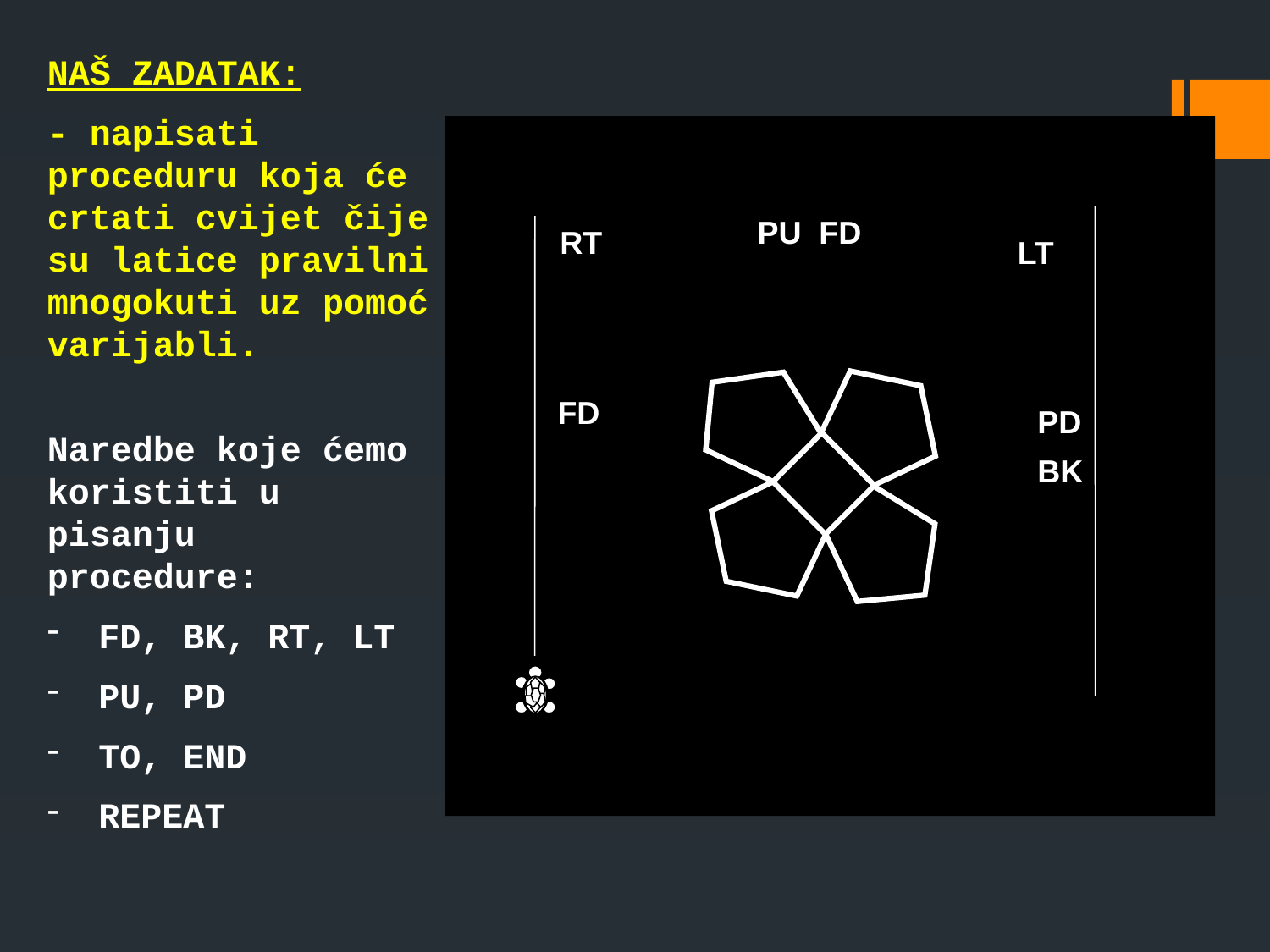

NAŠ ZADATAK:
- napisati proceduru koja će crtati cvijet čije su latice pravilni mnogokuti uz pomoć varijabli.

PU  FD

RT
LT

FD
PD
BK
Naredbe koje ćemo koristiti u pisanju procedure:
 FD, BK, RT, LT
 PU, PD
 TO, END
 REPEAT